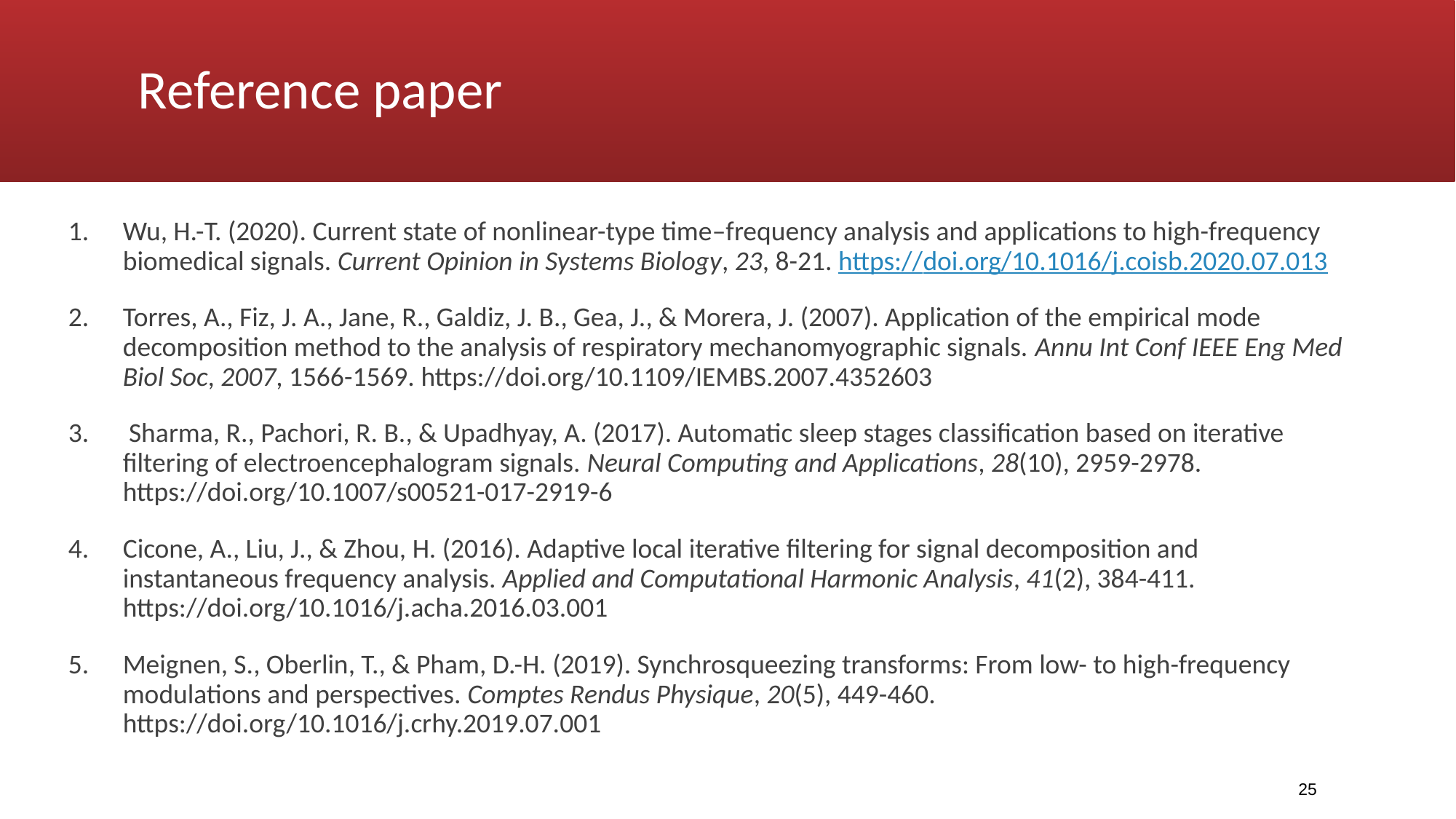

# Reference paper
Wu, H.-T. (2020). Current state of nonlinear-type time–frequency analysis and applications to high-frequency biomedical signals. Current Opinion in Systems Biology, 23, 8-21. https://doi.org/10.1016/j.coisb.2020.07.013
Torres, A., Fiz, J. A., Jane, R., Galdiz, J. B., Gea, J., & Morera, J. (2007). Application of the empirical mode decomposition method to the analysis of respiratory mechanomyographic signals. Annu Int Conf IEEE Eng Med Biol Soc, 2007, 1566-1569. https://doi.org/10.1109/IEMBS.2007.4352603
 Sharma, R., Pachori, R. B., & Upadhyay, A. (2017). Automatic sleep stages classification based on iterative filtering of electroencephalogram signals. Neural Computing and Applications, 28(10), 2959-2978. https://doi.org/10.1007/s00521-017-2919-6
Cicone, A., Liu, J., & Zhou, H. (2016). Adaptive local iterative filtering for signal decomposition and instantaneous frequency analysis. Applied and Computational Harmonic Analysis, 41(2), 384-411. https://doi.org/10.1016/j.acha.2016.03.001
Meignen, S., Oberlin, T., & Pham, D.-H. (2019). Synchrosqueezing transforms: From low- to high-frequency modulations and perspectives. Comptes Rendus Physique, 20(5), 449-460. https://doi.org/10.1016/j.crhy.2019.07.001

25